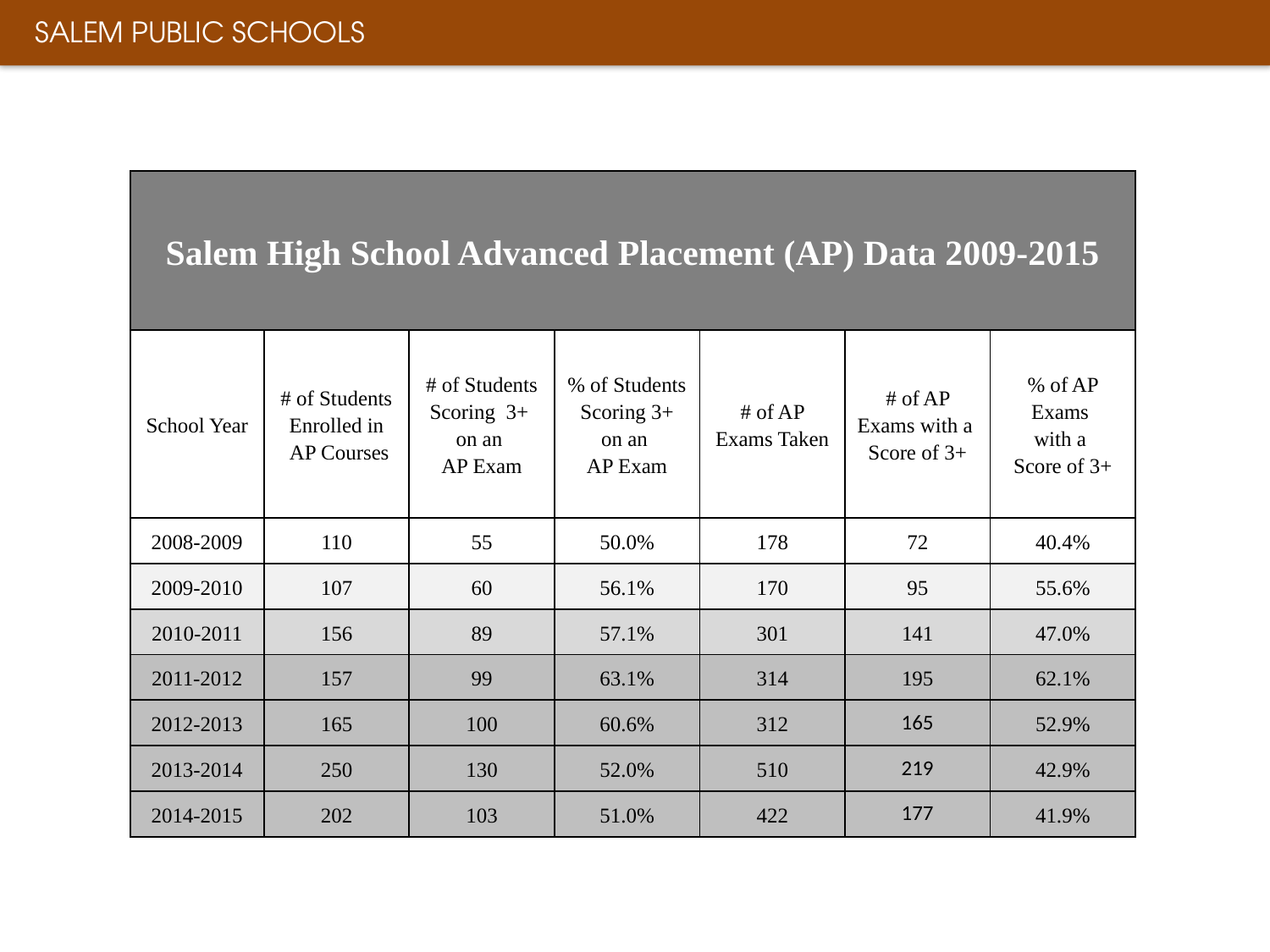

| Salem High School Advanced Placement (AP) Data 2009-2015 |  |  |  |  |  |  |
| --- | --- | --- | --- | --- | --- | --- |
| School Year | # of Students Enrolled in AP Courses | # of Students Scoring 3+ on an AP Exam | % of Students Scoring 3+ on an AP Exam | # of AP Exams Taken | # of AP Exams with a Score of 3+ | % of AP Exams with a Score of 3+ |
| 2008-2009 | 110 | 55 | 50.0% | 178 | 72 | 40.4% |
| 2009-2010 | 107 | 60 | 56.1% | 170 | 95 | 55.6% |
| 2010-2011 | 156 | 89 | 57.1% | 301 | 141 | 47.0% |
| 2011-2012 | 157 | 99 | 63.1% | 314 | 195 | 62.1% |
| 2012-2013 | 165 | 100 | 60.6% | 312 | 165 | 52.9% |
| 2013-2014 | 250 | 130 | 52.0% | 510 | 219 | 42.9% |
| 2014-2015 | 202 | 103 | 51.0% | 422 | 177 | 41.9% |